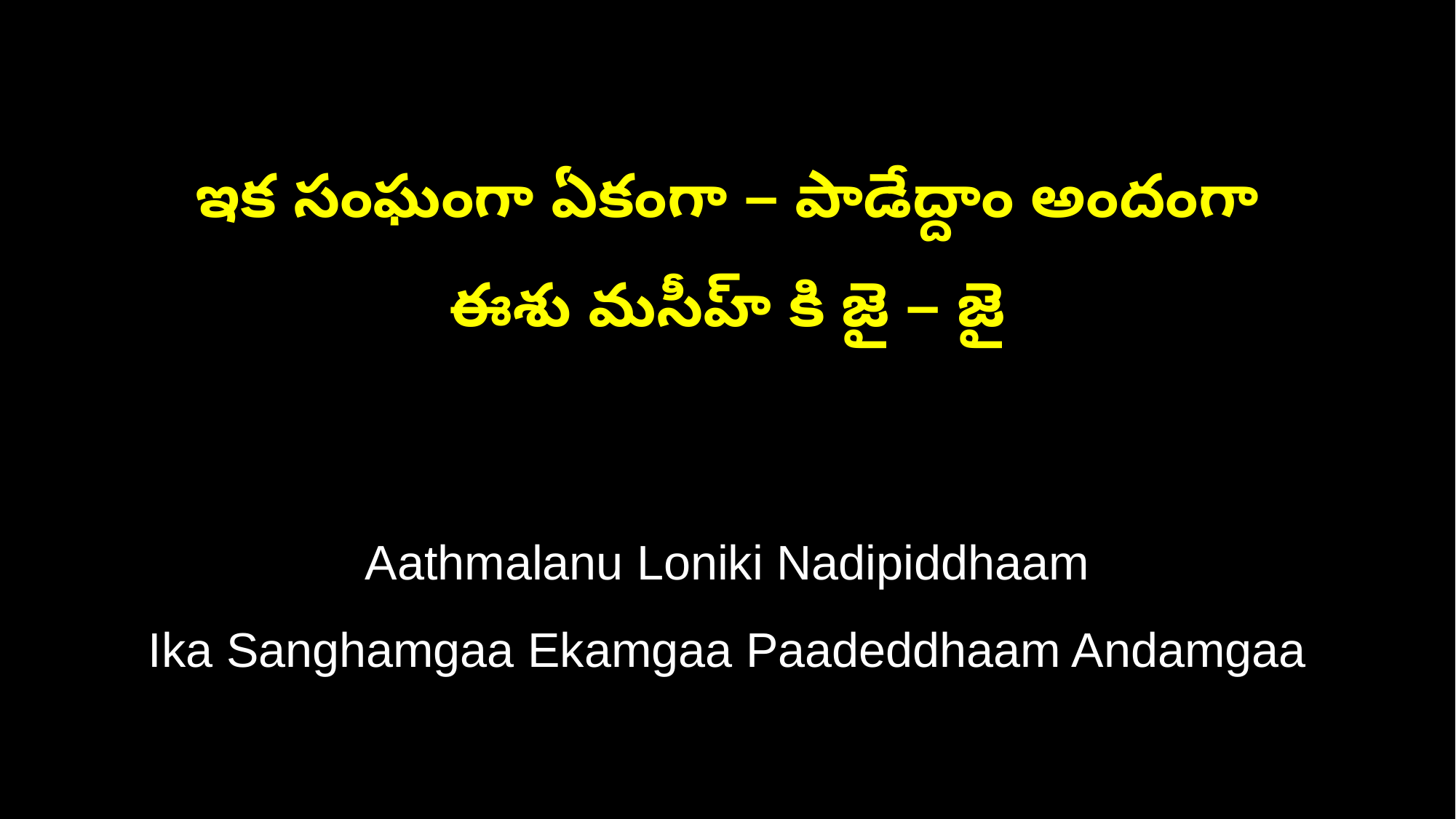

ఇక సంఘంగా ఏకంగా – పాడేద్దాం అందంగా
ఈశు మసీహ్ కి జై – జై
Aathmalanu Loniki Nadipiddhaam
Ika Sanghamgaa Ekamgaa Paadeddhaam Andamgaa